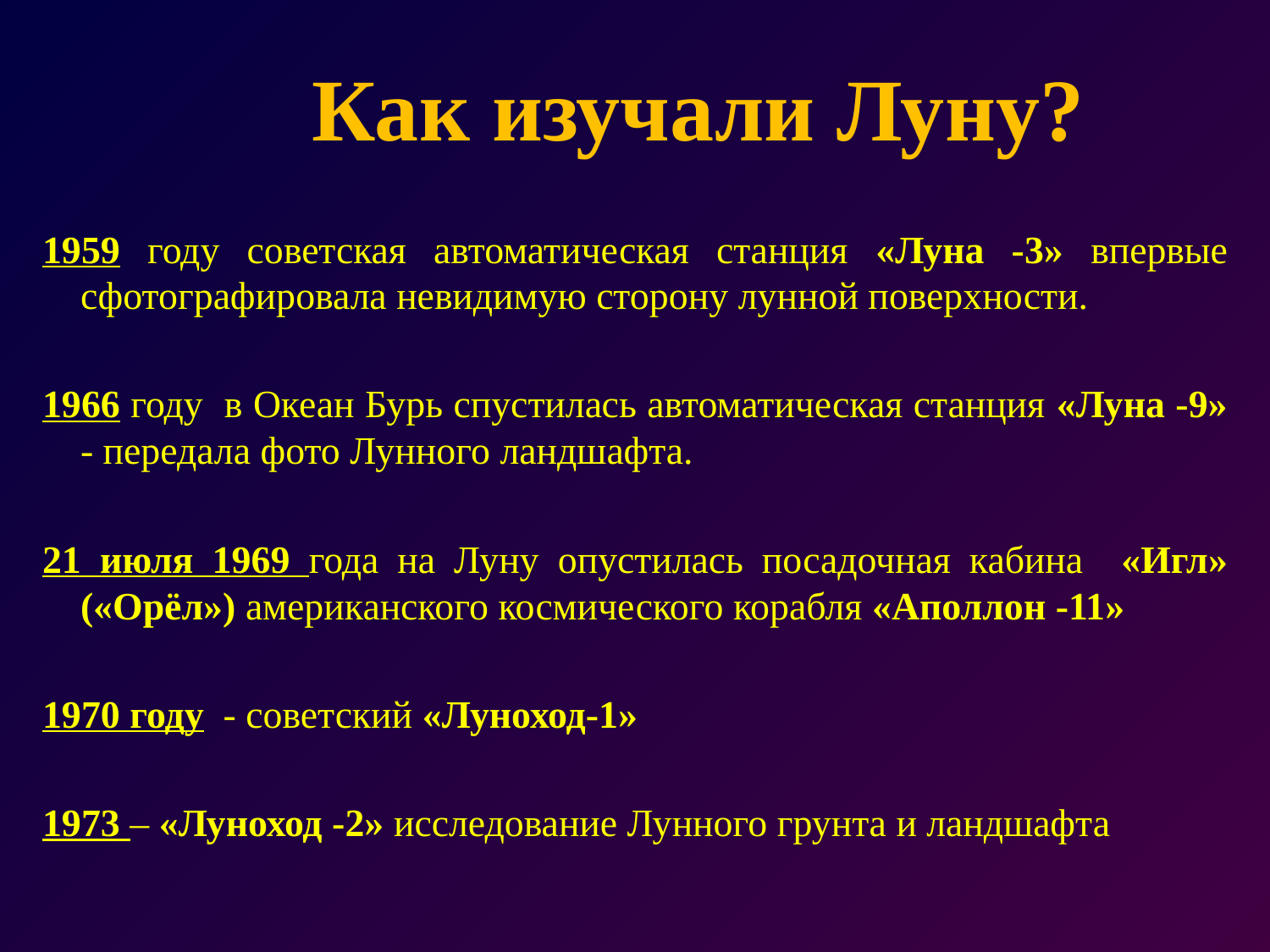

# Как изучали Луну?
1959 году советская автоматическая станция «Луна -3» впервые сфотографировала невидимую сторону лунной поверхности.

1966 году  в Океан Бурь спустилась автоматическая станция «Луна -9» - передала фото Лунного ландшафта.

21 июля 1969 года на Луну опустилась посадочная кабина  «Игл» («Орёл») американского космического корабля «Аполлон -11»

1970 году  - советский «Луноход-1»

1973 – «Луноход -2» исследование Лунного грунта и ландшафта